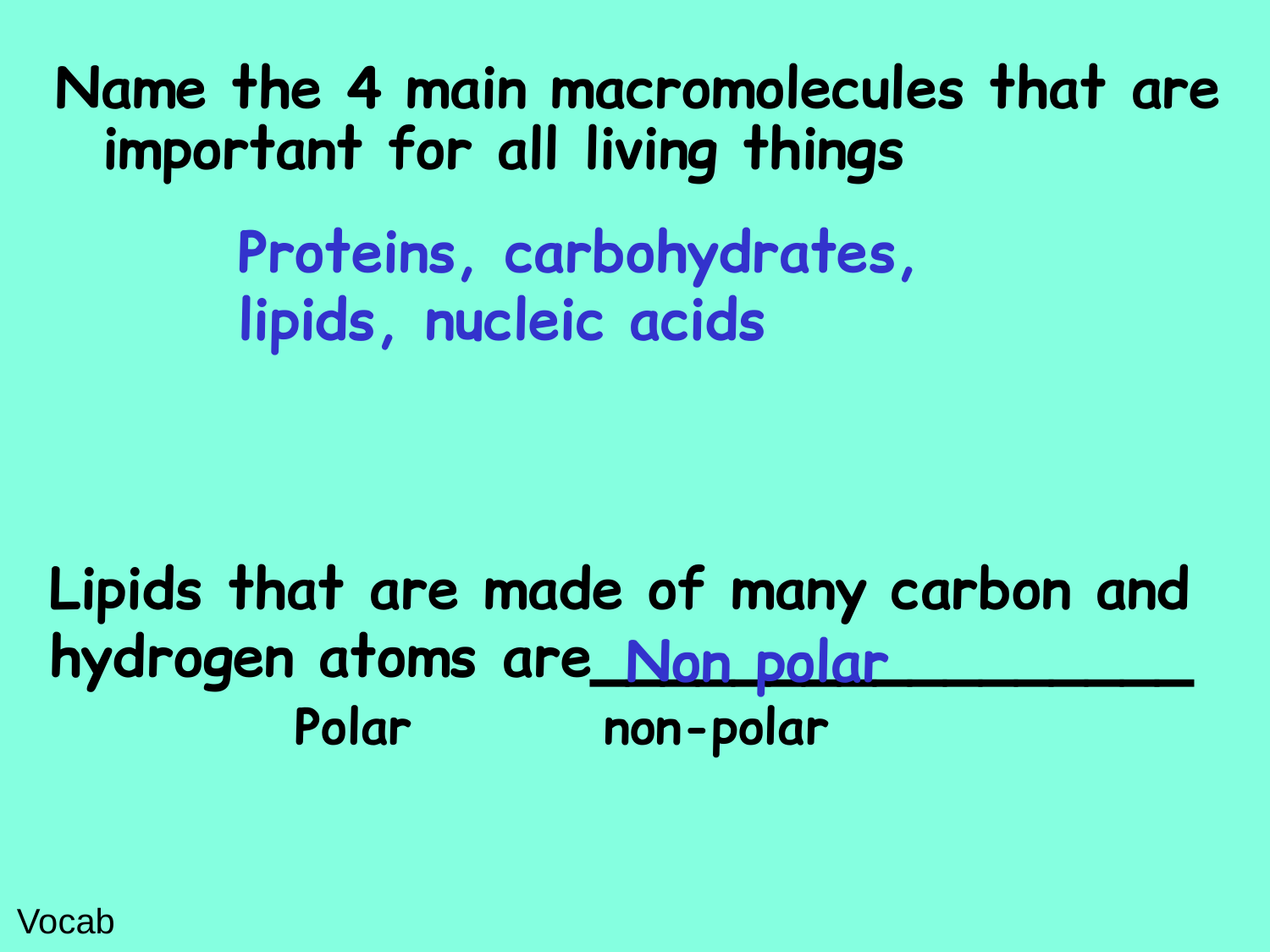

Name the 4 main macromolecules that are important for all living things
Proteins, carbohydrates,
lipids, nucleic acids
Lipids that are made of many carbon and
hydrogen atoms are_________________
          Polar         non-polar
Non polar
Vocab